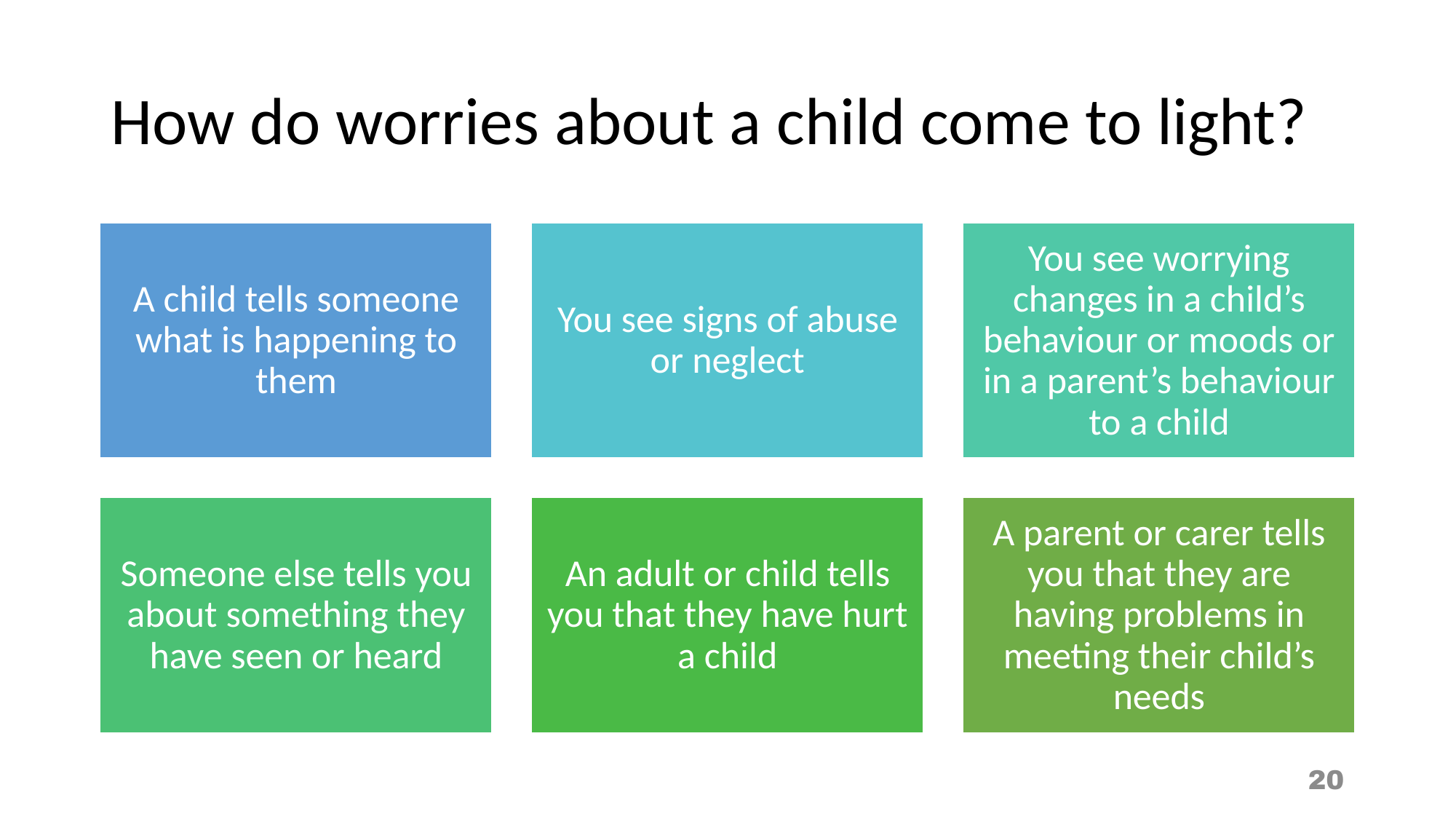

# How do worries about a child come to light?
A child tells someone what is happening to them
You see signs of abuse or neglect
You see worrying changes in a child’s behaviour or moods or in a parent’s behaviour to a child
Someone else tells you about something they have seen or heard
An adult or child tells you that they have hurt a child
A parent or carer tells you that they are having problems in meeting their child’s needs
20